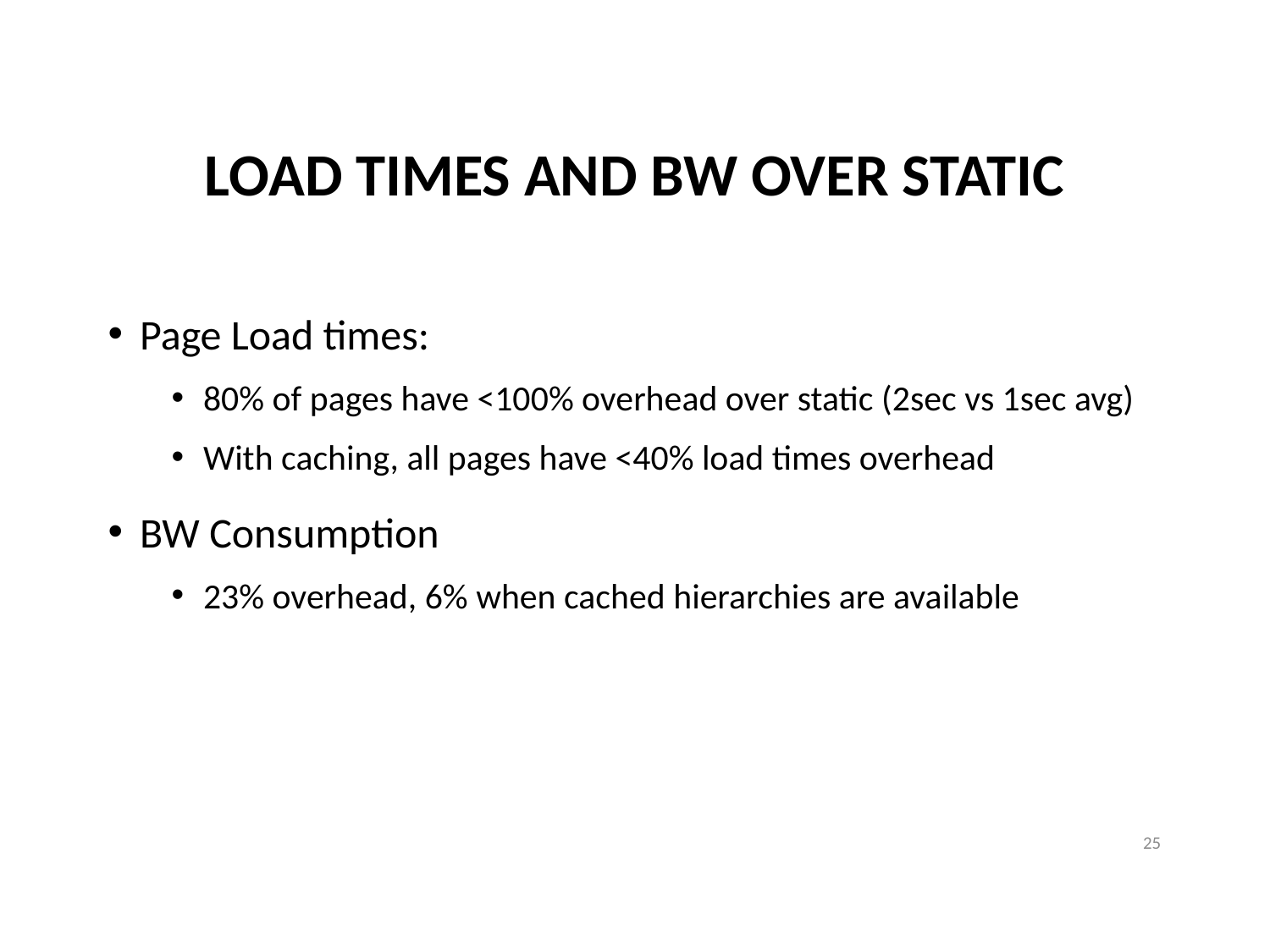

# Load times and BW Over STATIC
Page Load times:
80% of pages have <100% overhead over static (2sec vs 1sec avg)
With caching, all pages have <40% load times overhead
BW Consumption
23% overhead, 6% when cached hierarchies are available
25